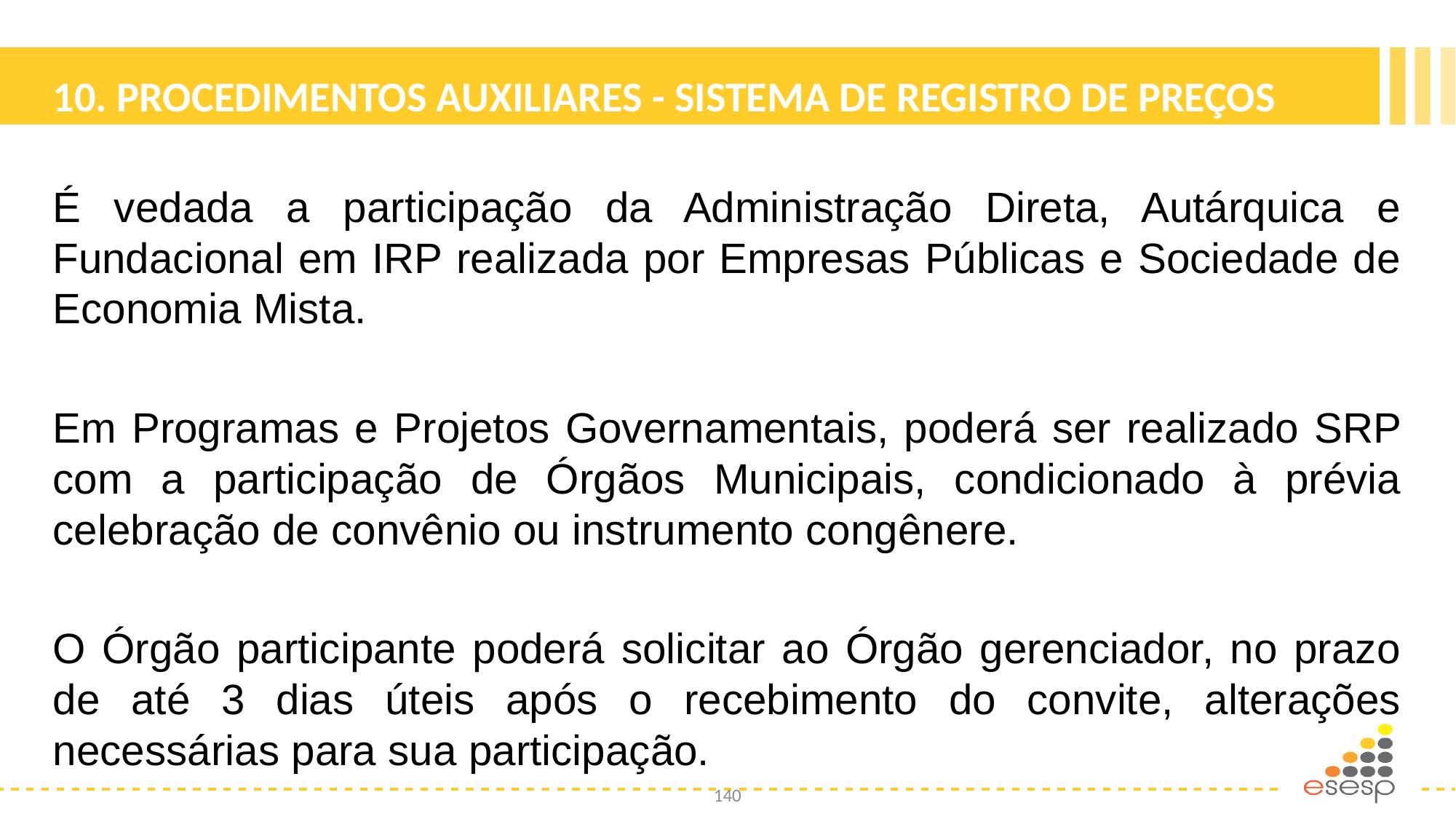

# 10. PROCEDIMENTOS AUXILIARES - SISTEMA DE REGISTRO DE PREÇOS
É vedada a participação da Administração Direta, Autárquica e Fundacional em IRP realizada por Empresas Públicas e Sociedade de Economia Mista.

Em Programas e Projetos Governamentais, poderá ser realizado SRP com a participação de Órgãos Municipais, condicionado à prévia celebração de convênio ou instrumento congênere.

O Órgão participante poderá solicitar ao Órgão gerenciador, no prazo de até 3 dias úteis após o recebimento do convite, alterações necessárias para sua participação.

140